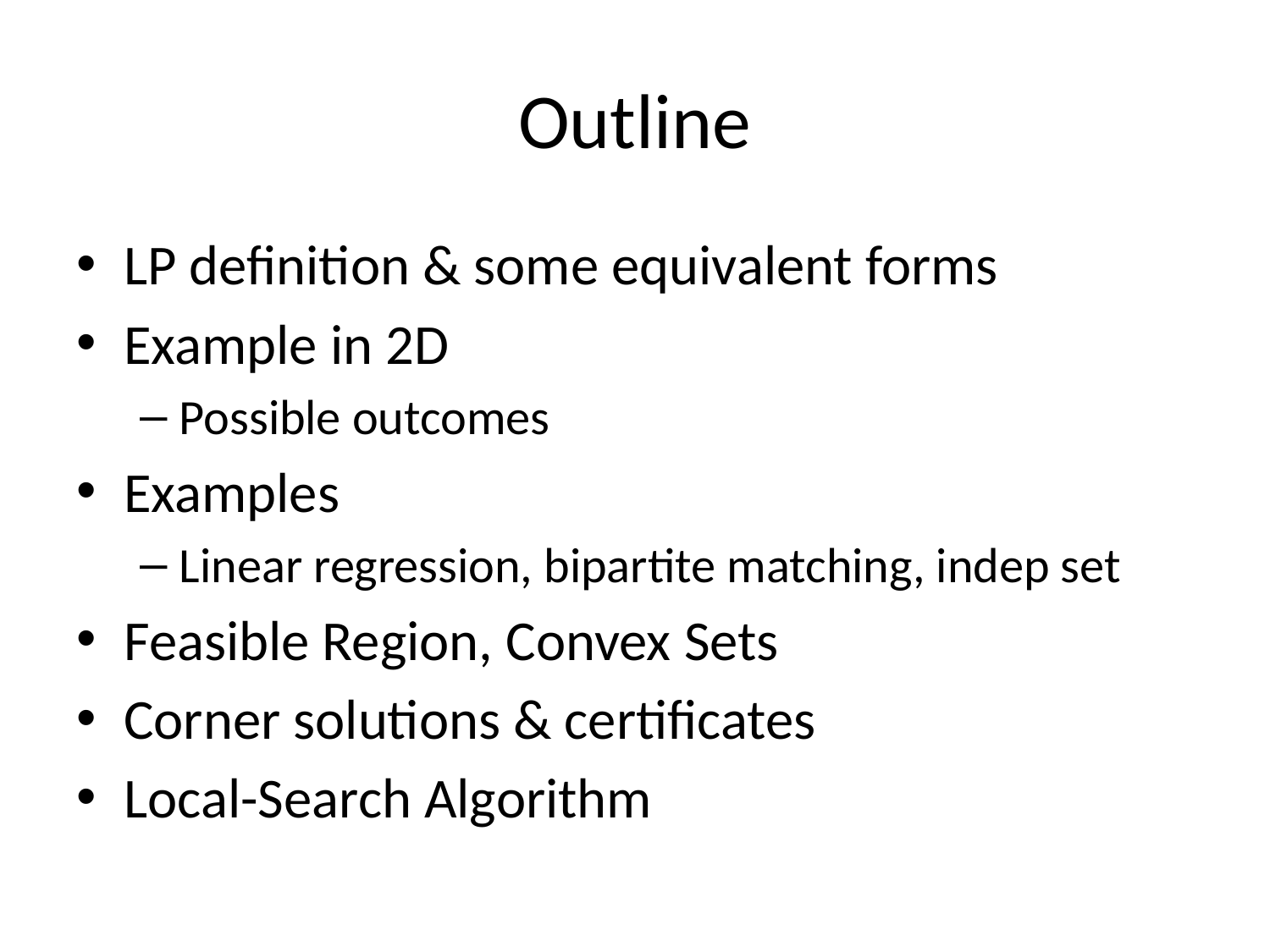

# Outline
LP definition & some equivalent forms
Example in 2D
Possible outcomes
Examples
Linear regression, bipartite matching, indep set
Feasible Region, Convex Sets
Corner solutions & certificates
Local-Search Algorithm